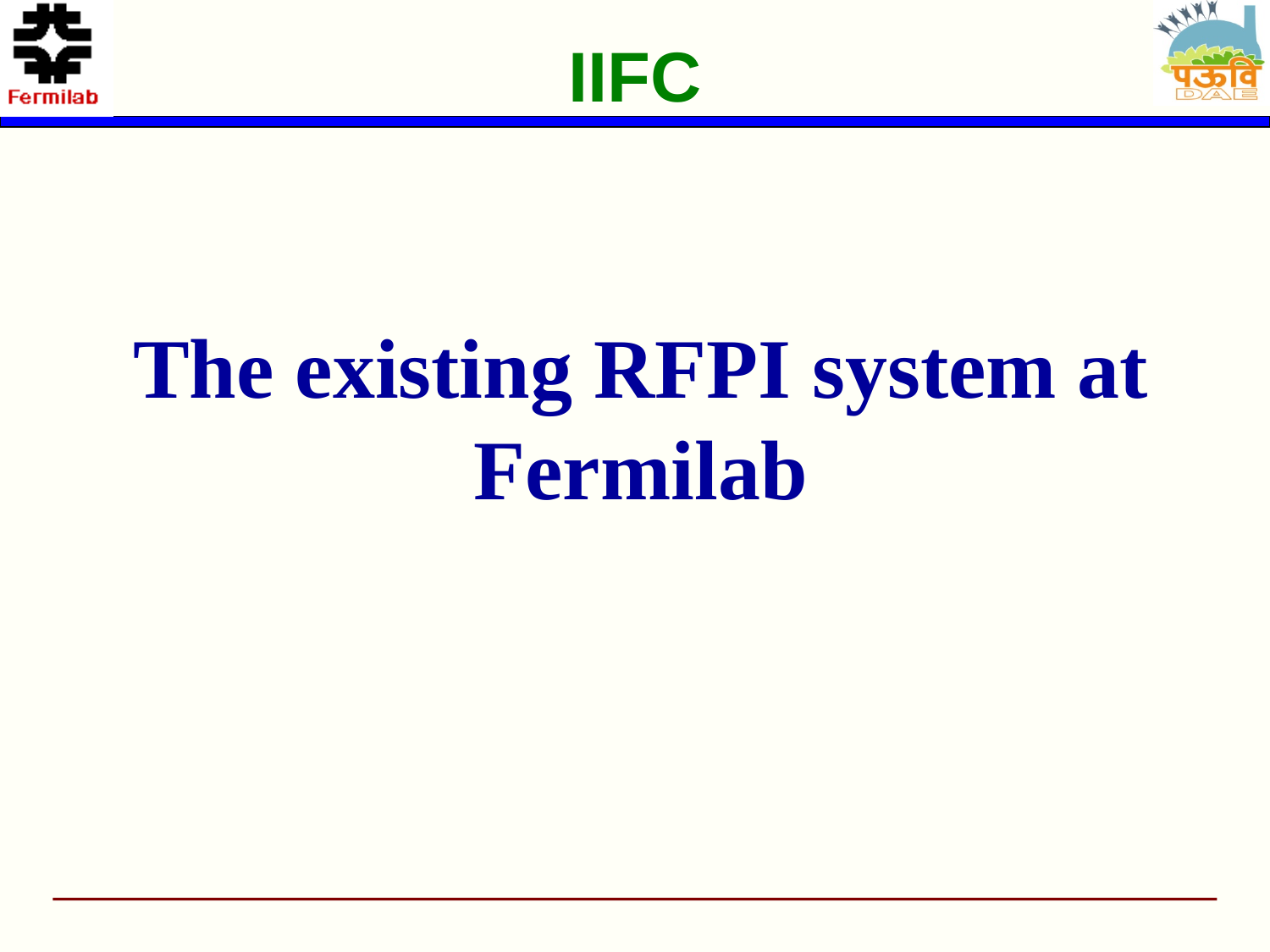

IIFC
The existing RFPI system at Fermilab